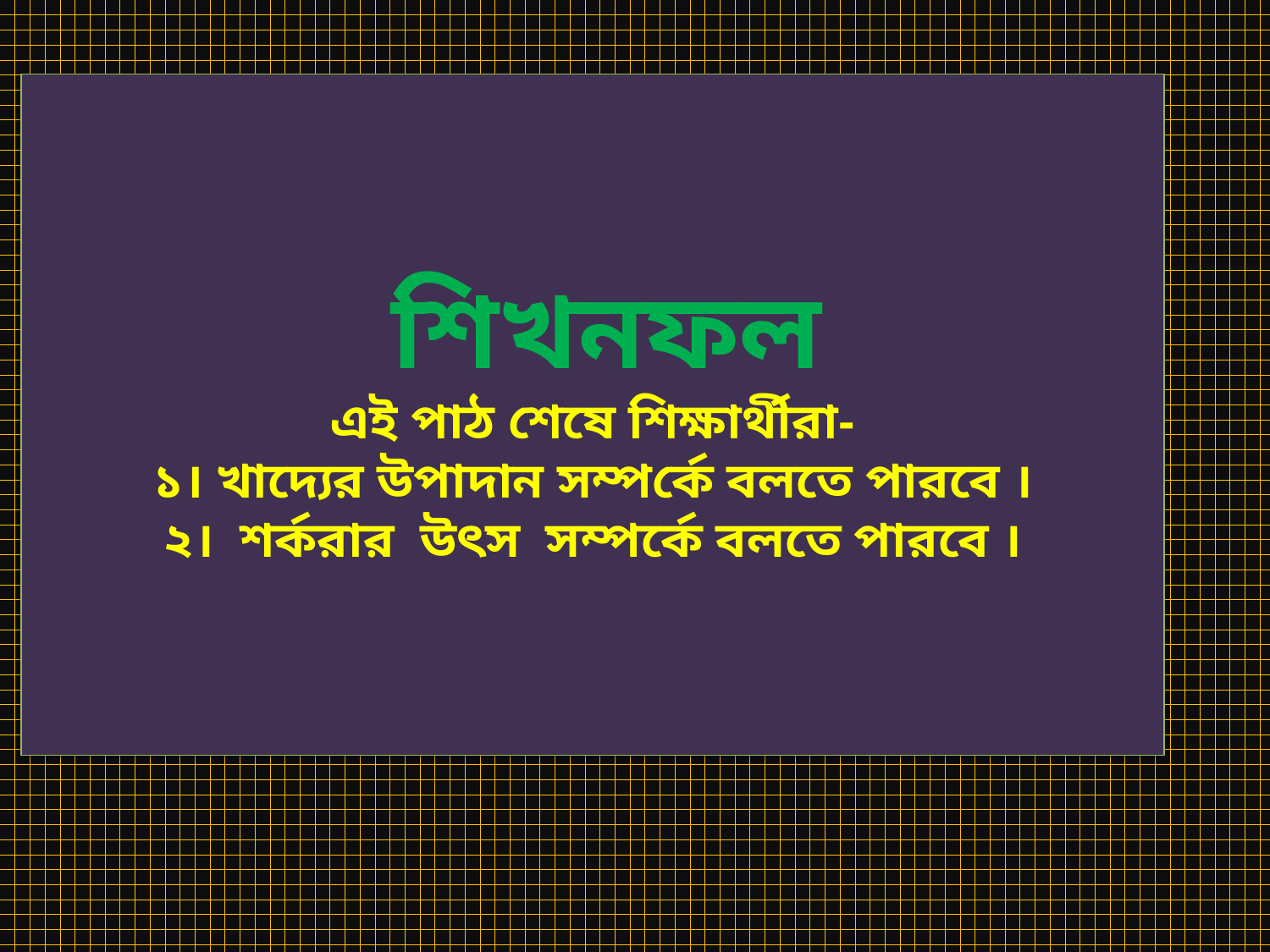

# শিখনফল এই পাঠ শেষে শিক্ষার্থীরা- ১। খাদ্যের উপাদান সম্পর্কে বলতে পারবে । ২।  শর্করার  উৎস  সম্পর্কে বলতে পারবে ।